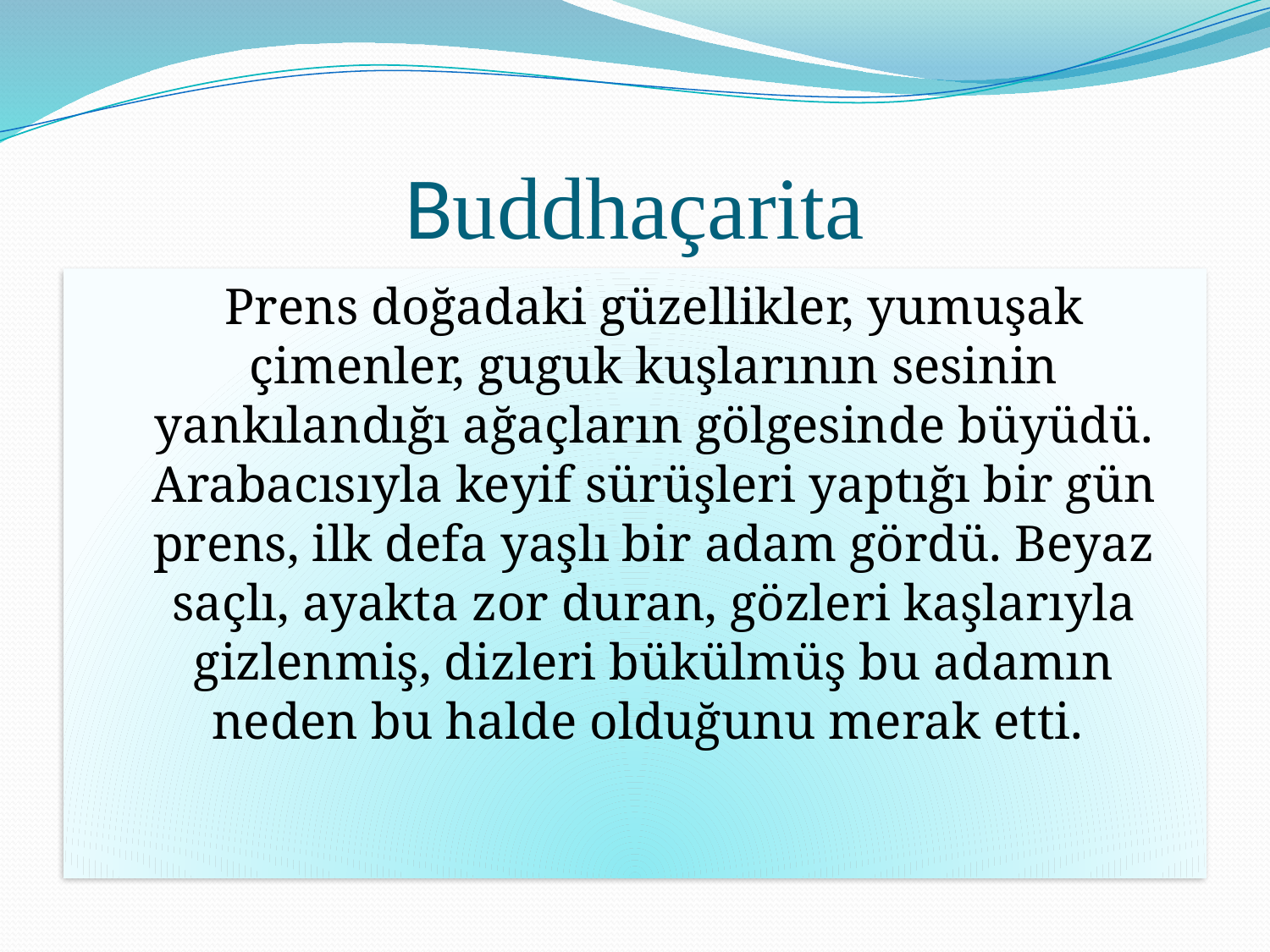

# Buddhaçarita
   Prens doğadaki güzellikler, yumuşak çimenler, guguk kuşlarının sesinin yankılandığı ağaçların gölgesinde büyüdü. Arabacısıyla keyif sürüşleri yaptığı bir gün prens, ilk defa yaşlı bir adam gördü. Beyaz saçlı, ayakta zor duran, gözleri kaşlarıyla gizlenmiş, dizleri bükülmüş bu adamın neden bu halde olduğunu merak etti.